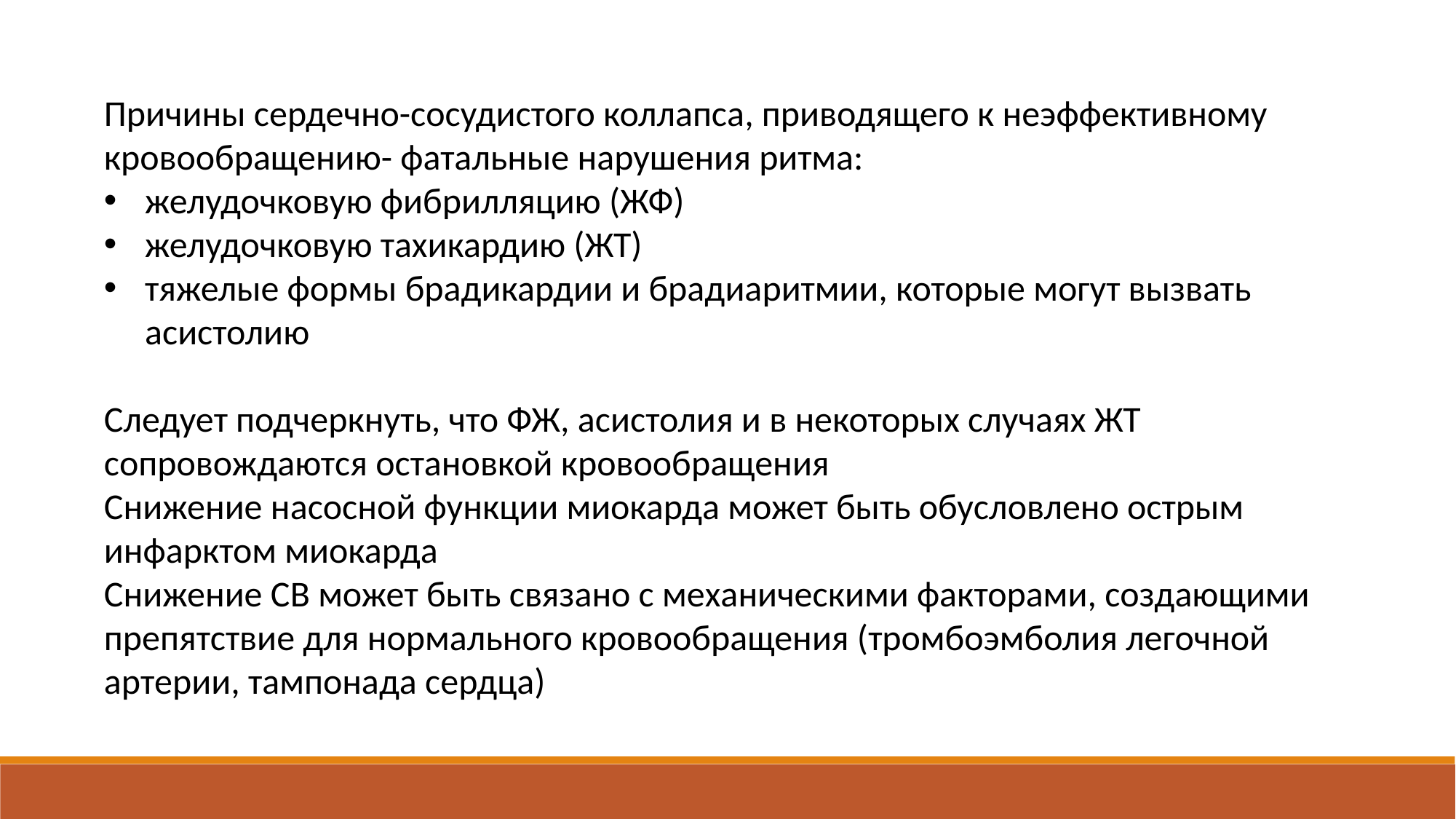

Причины сердечно-сосудистого коллапса, приводящего к неэффективному кровообращению- фатальные нарушения ритма:
желудочковую фибрилляцию (ЖФ)
желудочковую тахикардию (ЖТ)
тяжелые формы брадикардии и брадиаритмии, которые могут вызвать асистолию

Следует подчеркнуть, что ФЖ, асистолия и в некоторых случаях ЖТ сопровождаются остановкой кровообращения
Снижение насосной функции миокарда может быть обусловлено острым инфарктом миокарда
Снижение СВ может быть связано с механическими факторами, создающими препятствие для нормального кровообращения (тромбоэмболия легочной артерии, тампонада сердца)